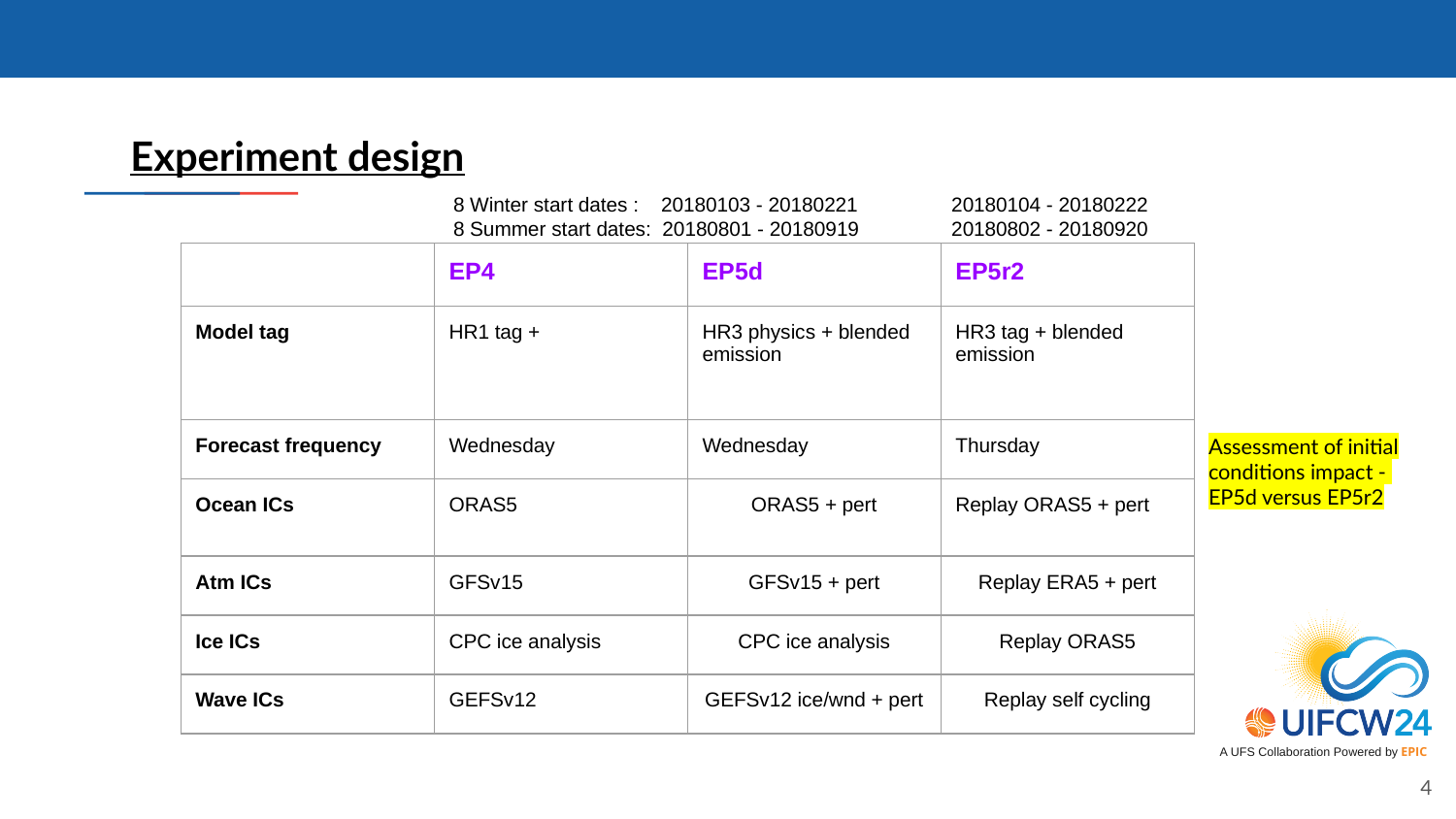

# Experiment design
                  		8 Winter start dates :    20180103 - 20180221     	           20180104 - 20180222 
       		8 Summer start dates:  20180801 - 20180919     	           20180802 - 20180920
|  | EP4 | EP5d | EP5r2 |
| --- | --- | --- | --- |
| Model tag | HR1 tag + | HR3 physics + blended emission | HR3 tag + blended emission |
| Forecast frequency | Wednesday | Wednesday | Thursday |
| Ocean ICs | ORAS5 | ORAS5 + pert | Replay ORAS5 + pert |
| Atm ICs | GFSv15 | GFSv15 + pert | Replay ERA5 + pert |
| Ice ICs | CPC ice analysis | CPC ice analysis | Replay ORAS5 |
| Wave ICs | GEFSv12 | GEFSv12 ice/wnd + pert | Replay self cycling |
Assessment of initial conditions impact -  EP5d versus EP5r2
4